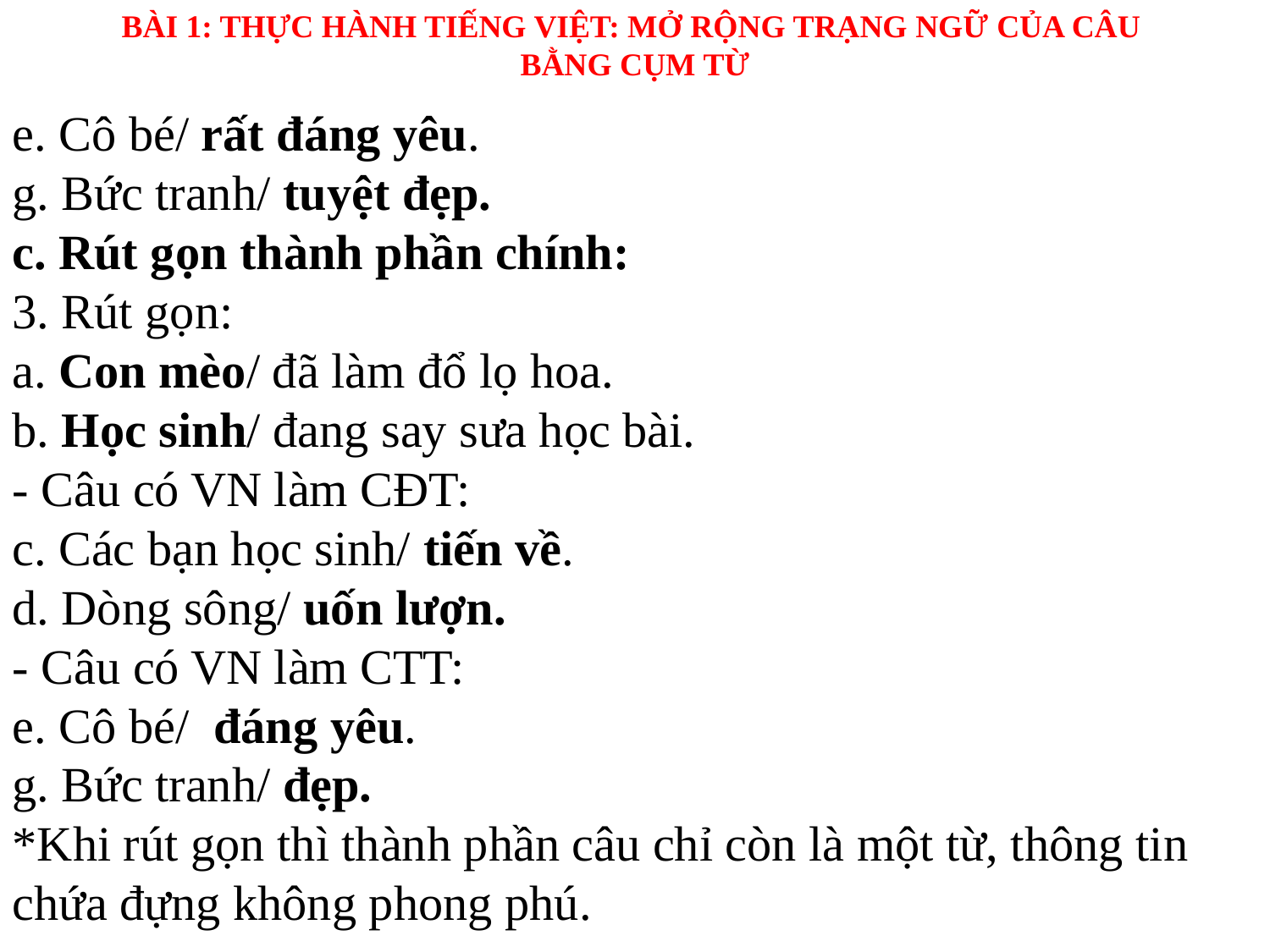

BÀI 1: THỰC HÀNH TIẾNG VIỆT: MỞ RỘNG TRẠNG NGỮ CỦA CÂU
BẰNG CỤM TỪ

e. Cô bé/ rất đáng yêu.
g. Bức tranh/ tuyệt đẹp.
c. Rút gọn thành phần chính:
3. Rút gọn:
a. Con mèo/ đã làm đổ lọ hoa.
b. Học sinh/ đang say sưa học bài.
- Câu có VN làm CĐT:
c. Các bạn học sinh/ tiến về.
d. Dòng sông/ uốn lượn.
- Câu có VN làm CTT:
e. Cô bé/  đáng yêu.
g. Bức tranh/ đẹp.
*Khi rút gọn thì thành phần câu chỉ còn là một từ, thông tin chứa đựng không phong phú.